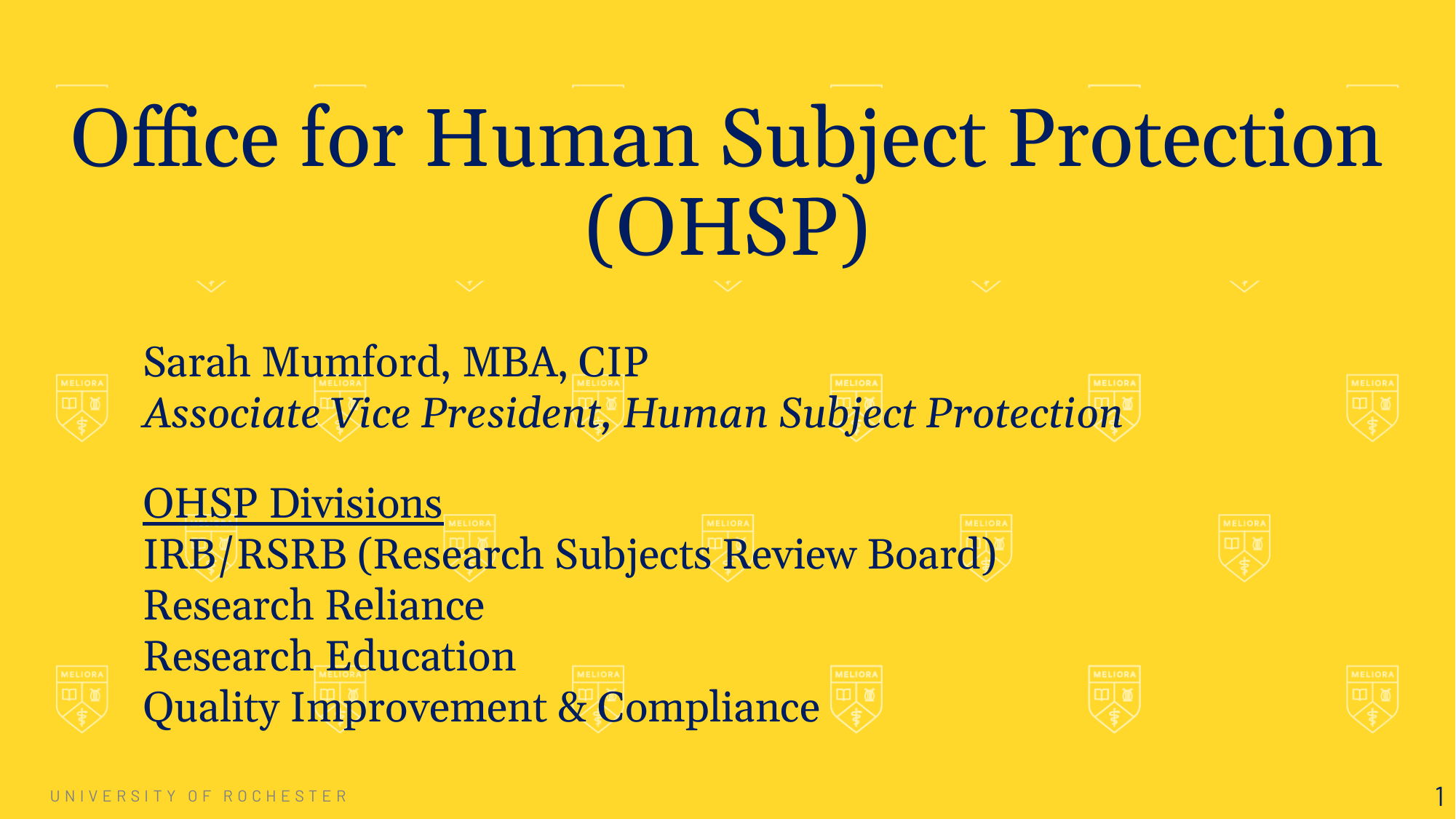

# Office for Human Subject Protection (OHSP)
Sarah Mumford, MBA, CIP
Associate Vice President, Human Subject Protection
OHSP Divisions
IRB/RSRB (Research Subjects Review Board)
Research Reliance
Research Education
Quality Improvement & Compliance
1